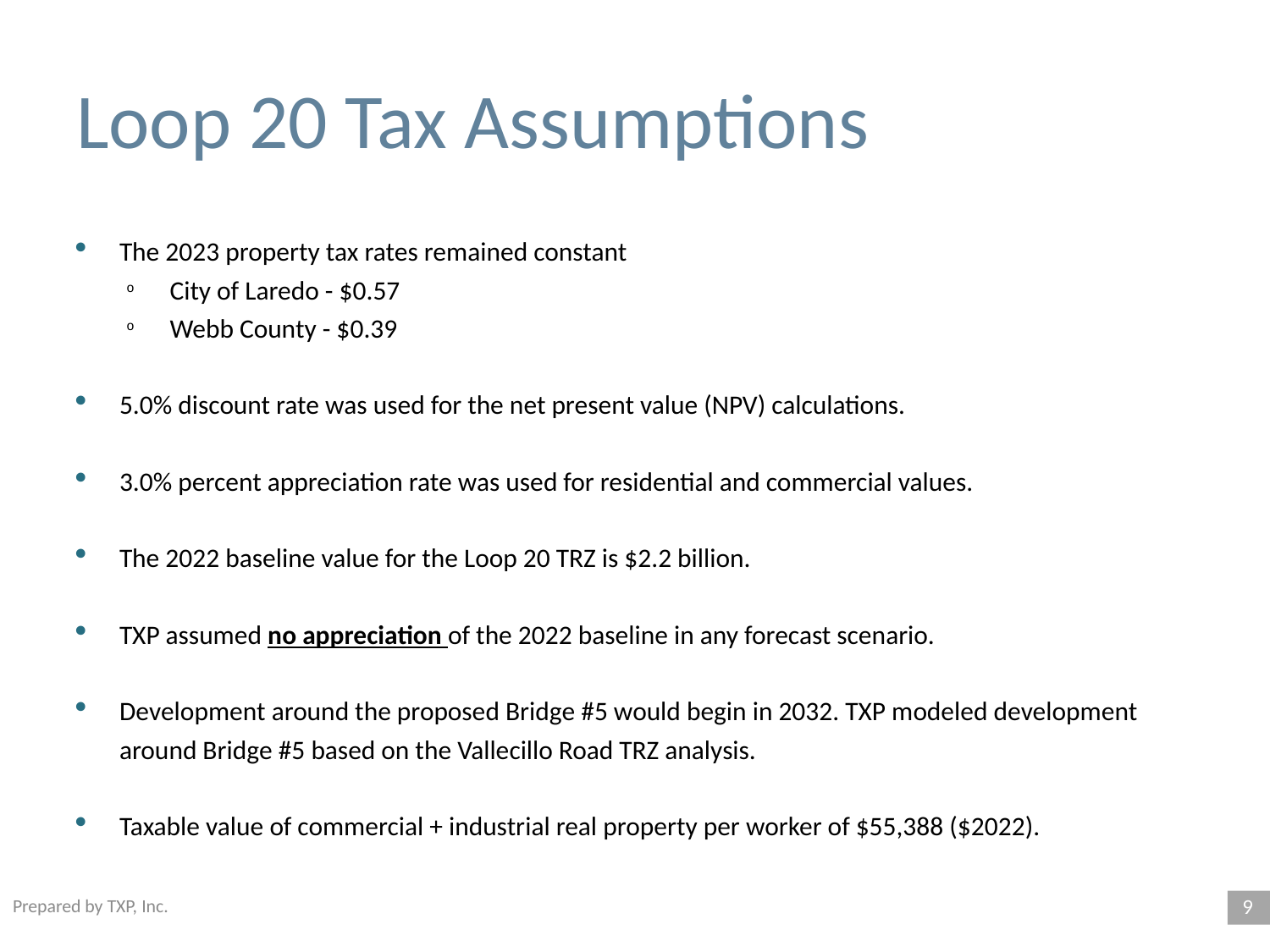

# Loop 20 Tax Assumptions
The 2023 property tax rates remained constant
City of Laredo - $0.57
Webb County - $0.39

5.0% discount rate was used for the net present value (NPV) calculations.

3.0% percent appreciation rate was used for residential and commercial values.

The 2022 baseline value for the Loop 20 TRZ is $2.2 billion.

TXP assumed no appreciation of the 2022 baseline in any forecast scenario.

Development around the proposed Bridge #5 would begin in 2032. TXP modeled development around Bridge #5 based on the Vallecillo Road TRZ analysis.

Taxable value of commercial + industrial real property per worker of $55,388 ($2022).
9
Prepared by TXP, Inc.